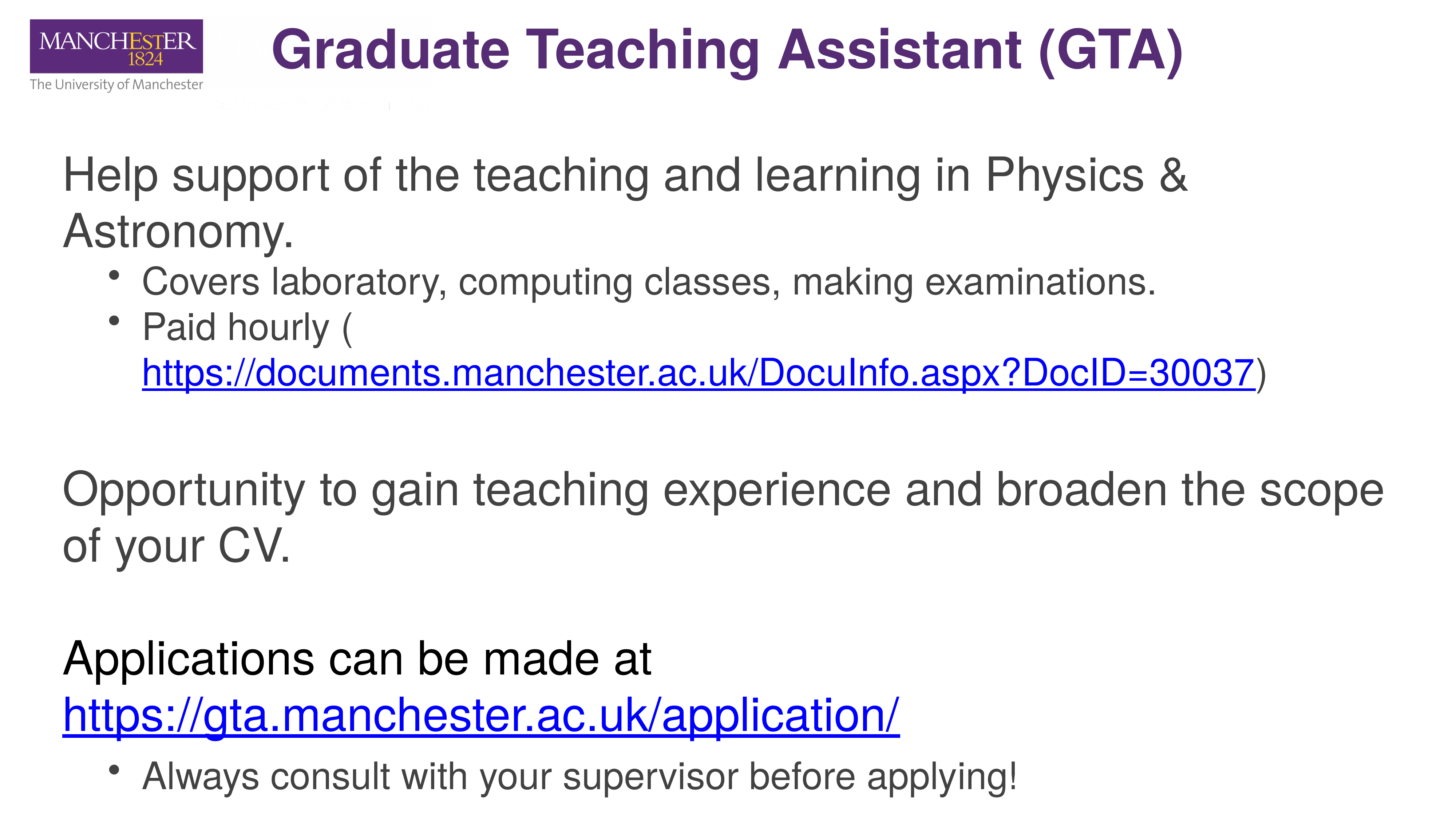

# Graduate Teaching Assistant (GTA)
Help support of the teaching and learning in Physics & Astronomy.
Covers laboratory, computing classes, making examinations.
Paid hourly (https://documents.manchester.ac.uk/DocuInfo.aspx?DocID=30037)

Opportunity to gain teaching experience and broaden the scope of your CV.

Applications can be made at https://gta.manchester.ac.uk/application/
Always consult with your supervisor before applying!